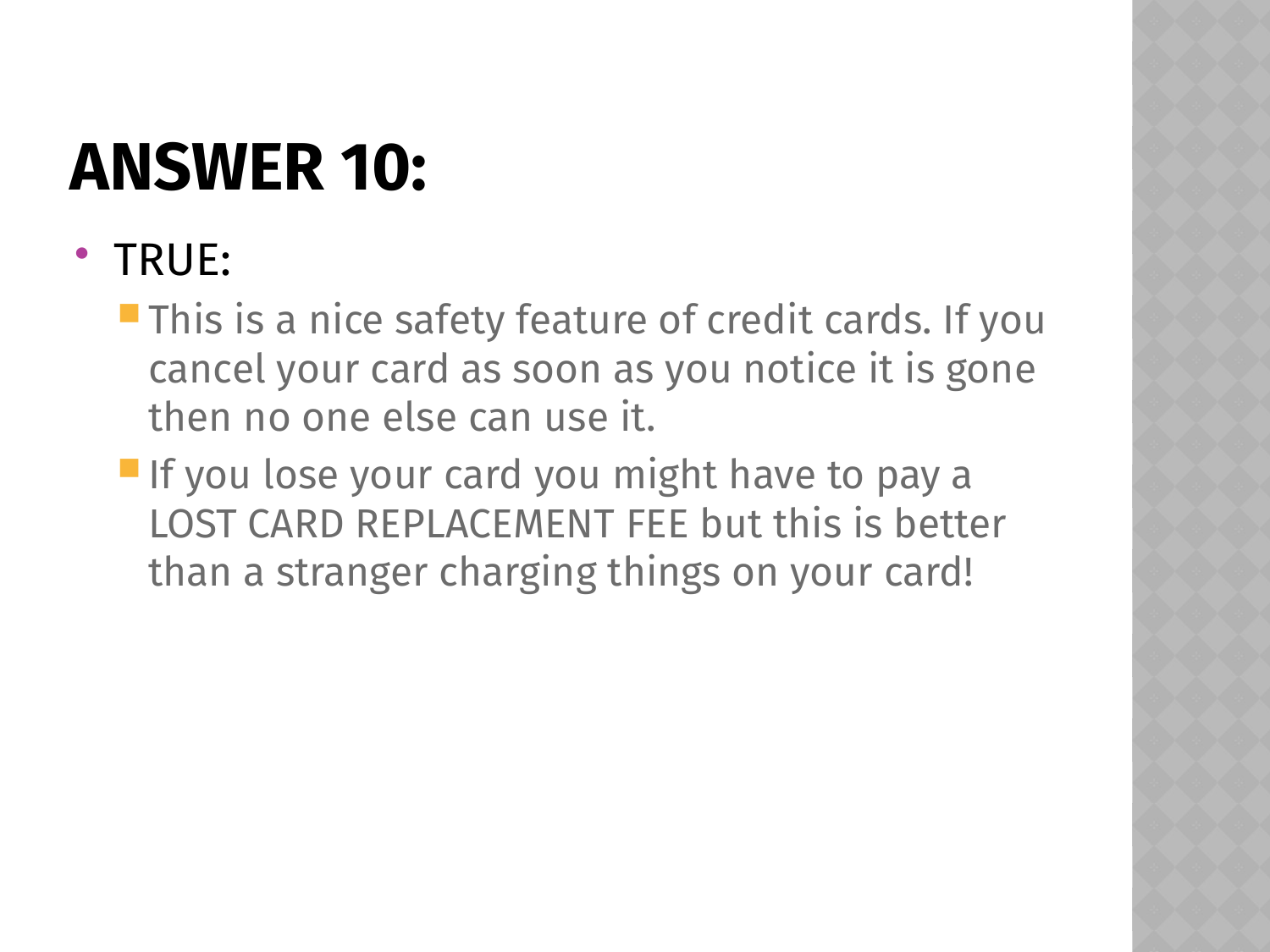

# Answer 10:
TRUE:
This is a nice safety feature of credit cards. If you cancel your card as soon as you notice it is gone then no one else can use it.
If you lose your card you might have to pay a LOST CARD REPLACEMENT FEE but this is better than a stranger charging things on your card!